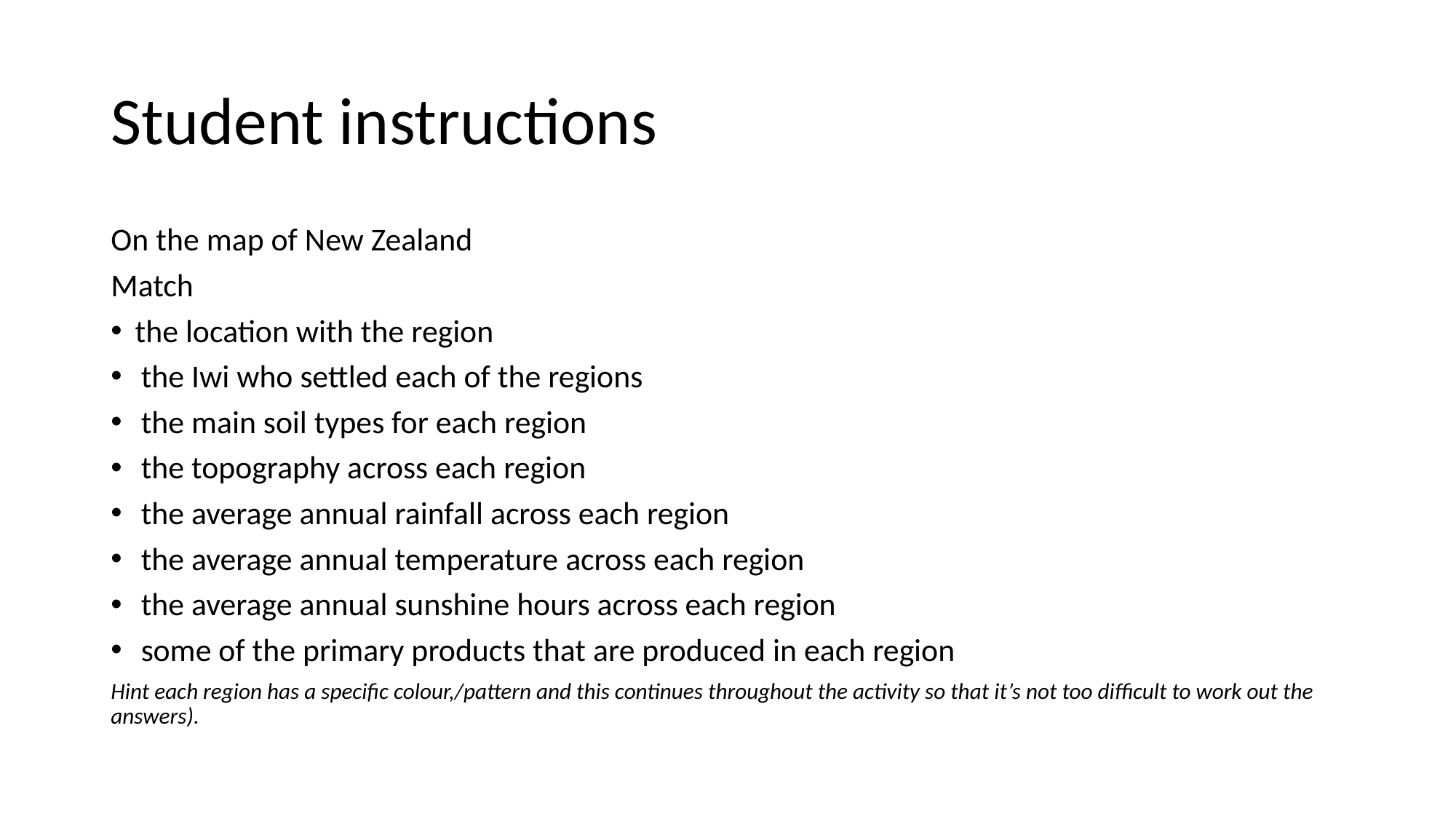

# Student instructions
On the map of New Zealand
Match
the location with the region
the Iwi who settled each of the regions
the main soil types for each region
the topography across each region
the average annual rainfall across each region
the average annual temperature across each region
the average annual sunshine hours across each region
some of the primary products that are produced in each region
Hint each region has a specific colour,/pattern and this continues throughout the activity so that it’s not too difficult to work out the answers).